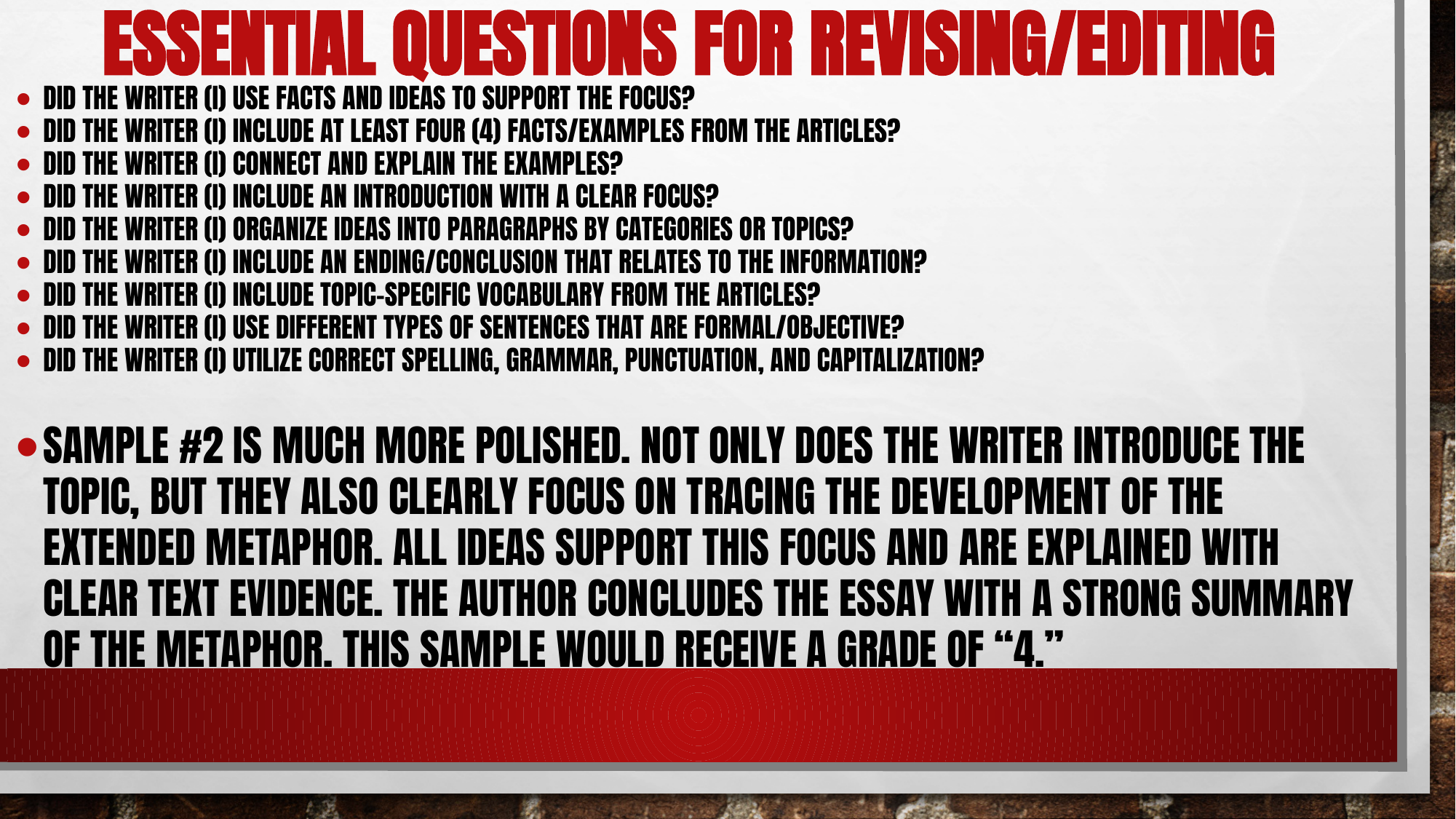

# Essential Questions for Revising/Editing
Did the writer (I) use facts and ideas to support the focus?
Did the writer (I) include at least four (4) facts/examples from the articles?
Did the writer (I) connect and explain the examples?
Did the writer (I) include an introduction with a clear focus?
Did the writer (I) organize ideas into paragraphs by categories or topics?
Did the writer (I) include an ending/conclusion that relates to the information?
Did the writer (I) include topic-specific vocabulary from the articles?
Did the writer (I) use different types of sentences that are formal/objective?
Did the writer (I) utilize correct spelling, grammar, punctuation, and capitalization?

Sample #2 is much more polished. Not only does the writer introduce the topic, but they also clearly focus on tracing the development of the extended metaphor. All ideas support this focus and are explained with clear text evidence. The author concludes the essay with a strong summary of the metaphor. This sample would receive a grade of “4.”